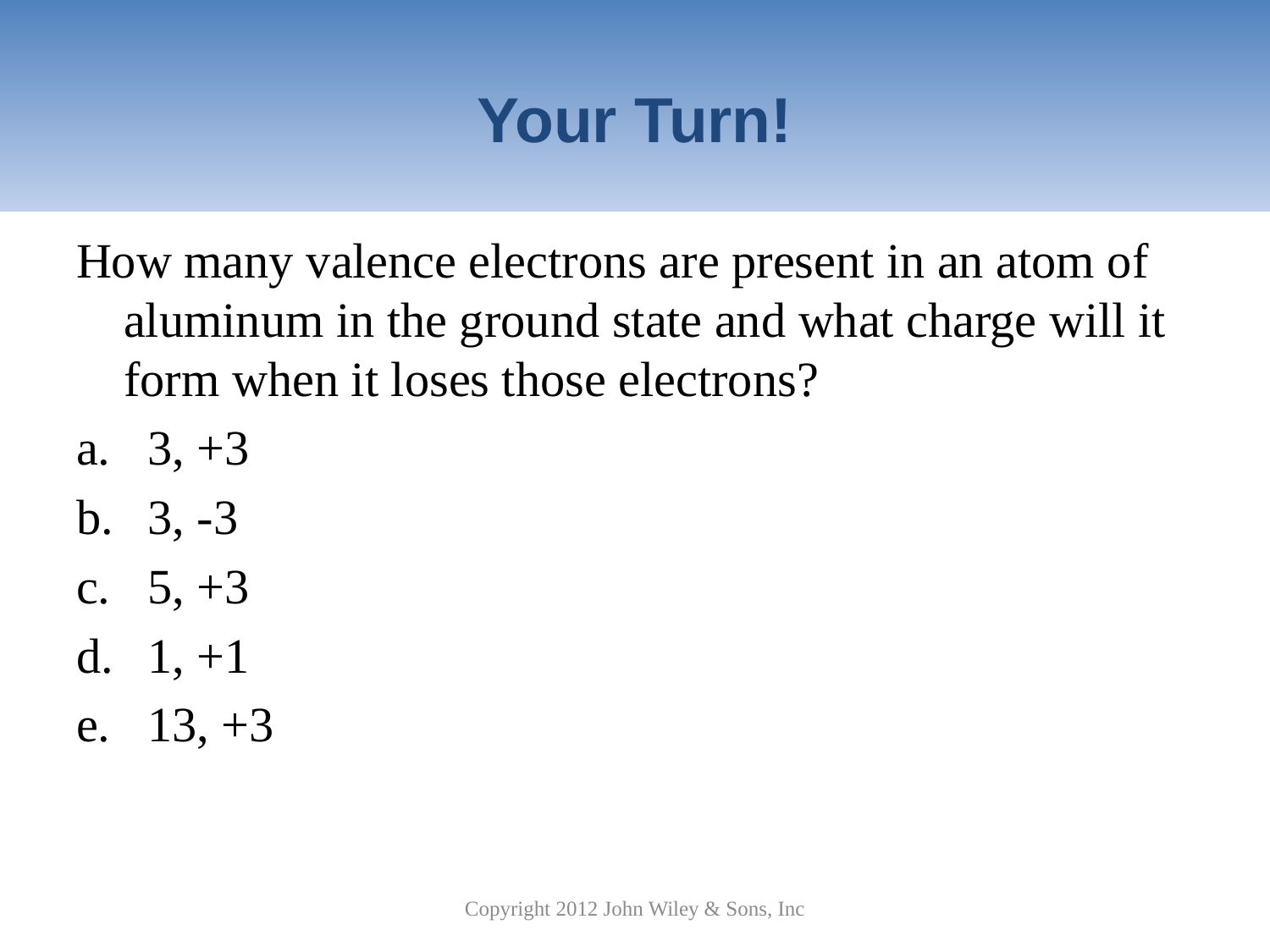

# Your Turn!
How many valence electrons are present in an atom of aluminum in the ground state and what charge will it form when it loses those electrons?
3, +3
3, -3
5, +3
1, +1
13, +3

Copyright 2012 John Wiley & Sons, Inc